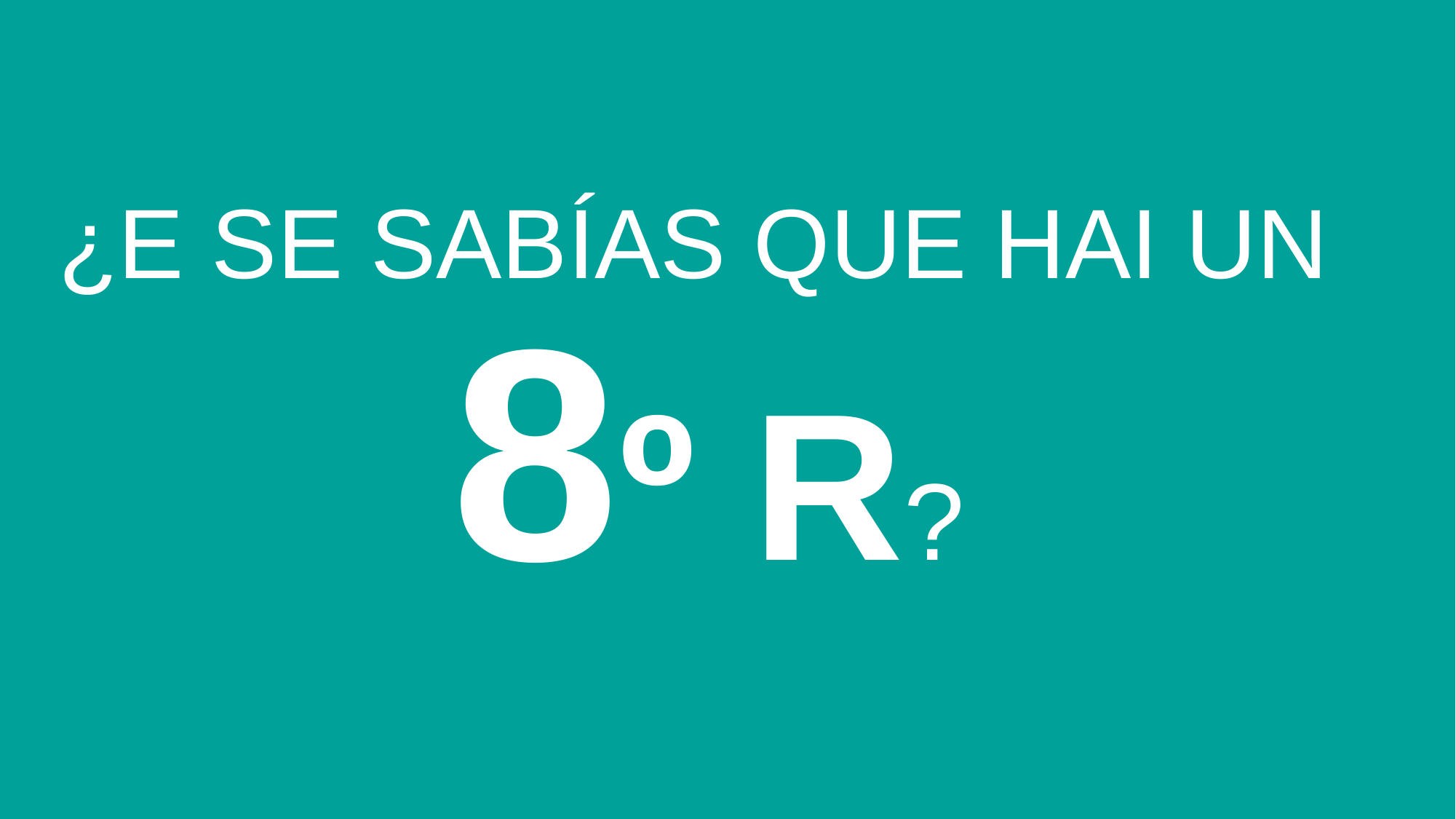

¿E SE SABÍAS QUE HAI UN
8º R?